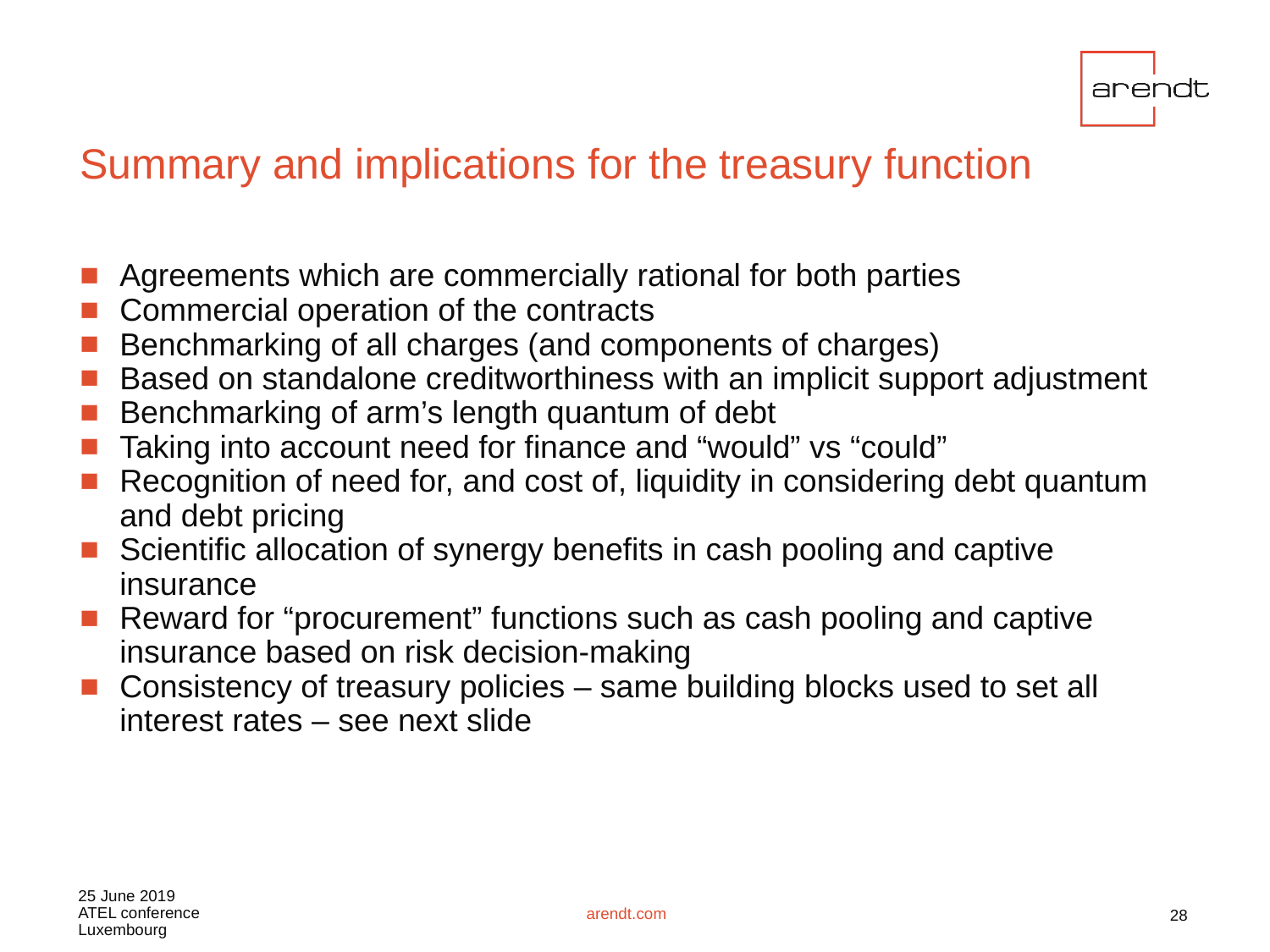

# Summary and implications for the treasury function
Agreements which are commercially rational for both parties
Commercial operation of the contracts
Benchmarking of all charges (and components of charges)
Based on standalone creditworthiness with an implicit support adjustment
Benchmarking of arm’s length quantum of debt
Taking into account need for finance and “would” vs “could”
Recognition of need for, and cost of, liquidity in considering debt quantum and debt pricing
Scientific allocation of synergy benefits in cash pooling and captive insurance
Reward for “procurement” functions such as cash pooling and captive insurance based on risk decision-making
Consistency of treasury policies – same building blocks used to set all interest rates – see next slide